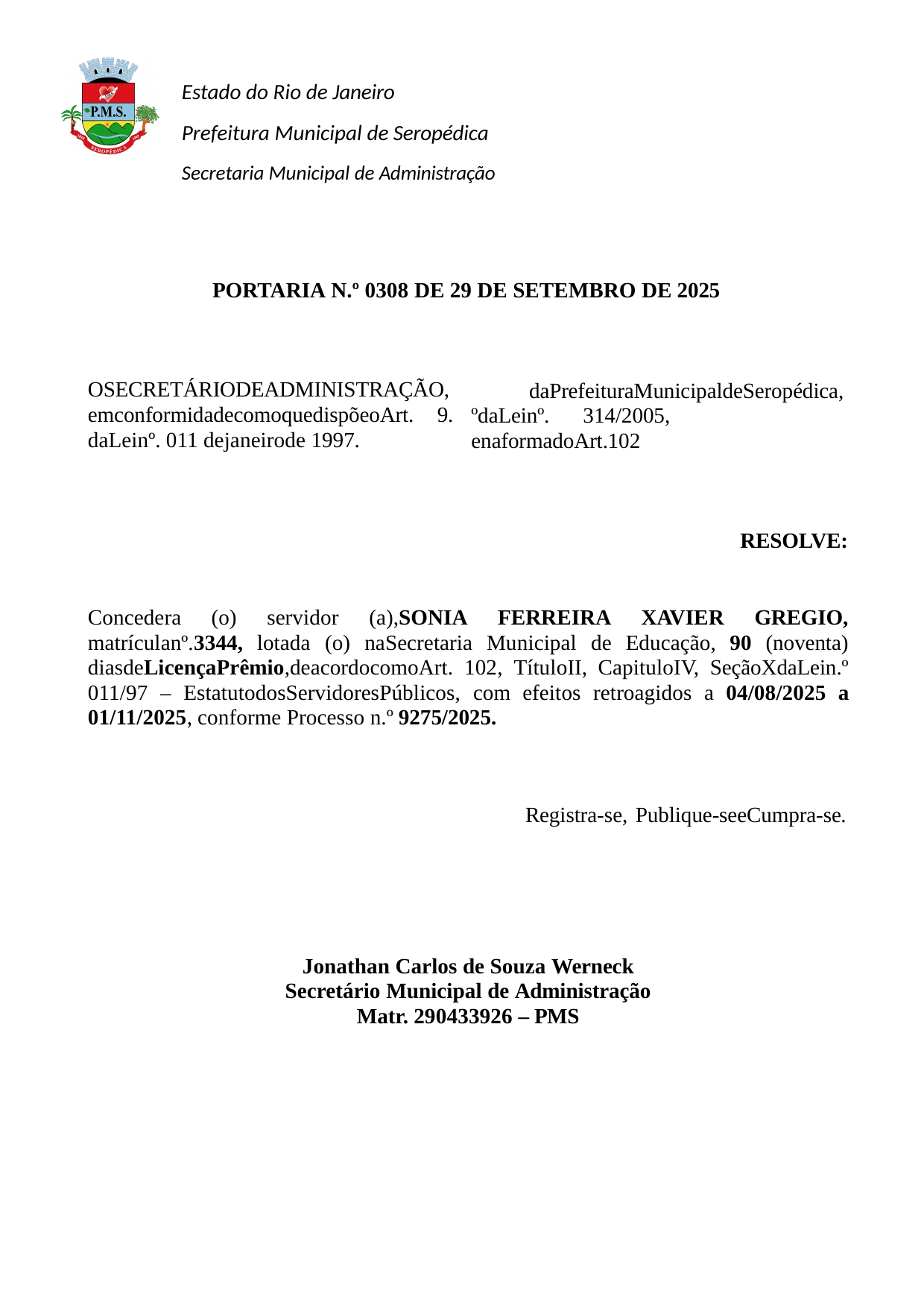

Estado do Rio de Janeiro
Prefeitura Municipal de Seropédica
Secretaria Municipal de Administração
PORTARIA N.º 0308 DE 29 DE SETEMBRO DE 2025
OSECRETÁRIODEADMINISTRAÇÃO,
emconformidadecomoquedispõeoArt.	9.
daLeinº. 011 dejaneirode 1997.
daPrefeituraMunicipaldeSeropédica, ºdaLeinº.	314/2005,	enaformadoArt.102
RESOLVE:

Concedera   (o)   servidor   (a),SONIA   FERREIRA   XAVIER   GREGIO, matrículanº.3344,  lotada  (o)  naSecretaria  Municipal  de  Educação,  90  (noventa) diasdeLicençaPrêmio,deacordocomoArt. 102, TítuloII, CapituloIV, SeçãoXdaLein.º 011/97 – EstatutodosServidoresPúblicos, com efeitos retroagidos a 04/08/2025 a 01/11/2025, conforme Processo n.º 9275/2025.
Registra-se, Publique-seeCumpra-se.
Jonathan Carlos de Souza Werneck Secretário Municipal de Administração Matr. 290433926 – PMS